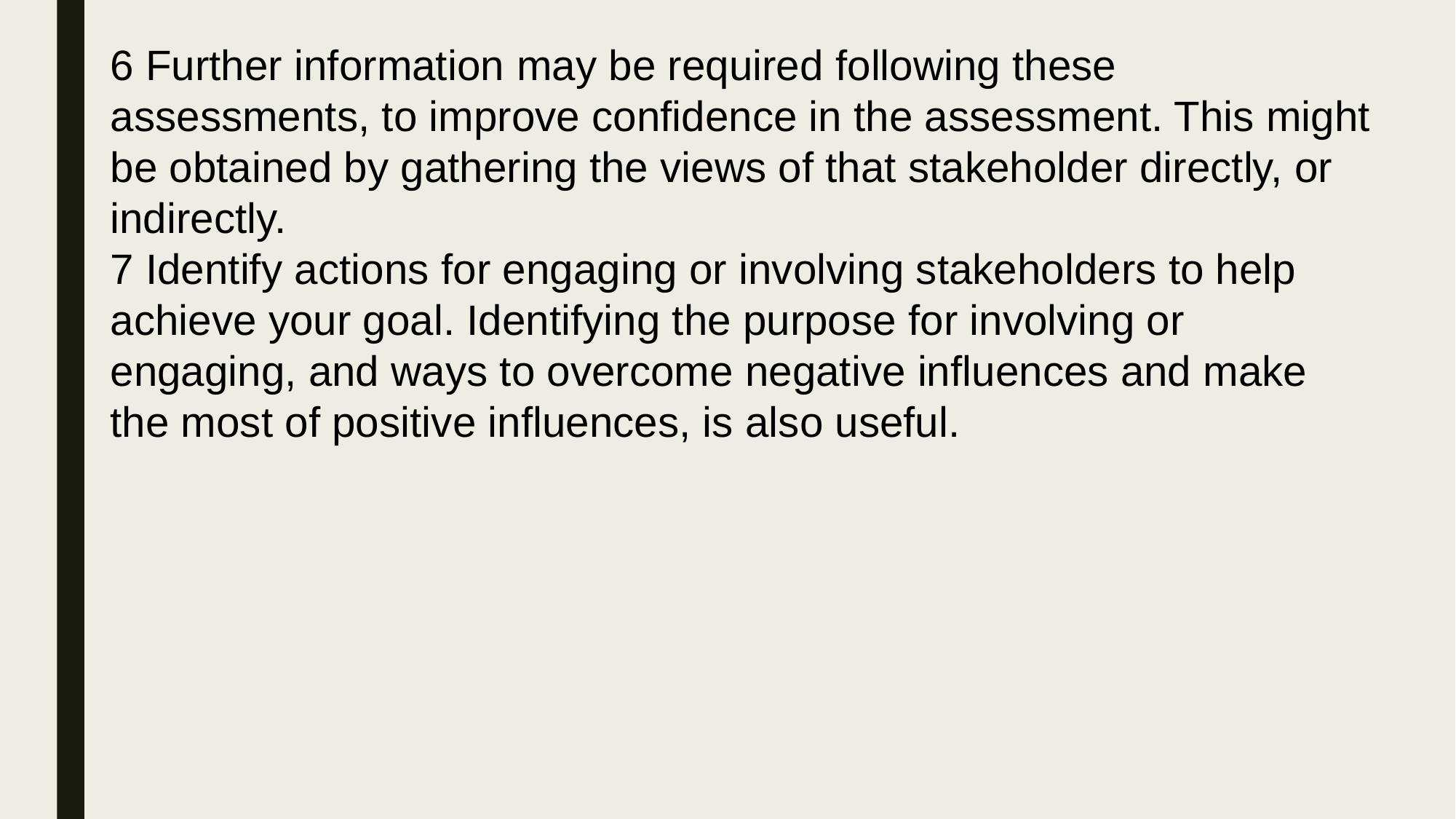

6 Further information may be required following these assessments, to improve confidence in the assessment. This might be obtained by gathering the views of that stakeholder directly, or indirectly.
7 Identify actions for engaging or involving stakeholders to help achieve your goal. Identifying the purpose for involving or engaging, and ways to overcome negative influences and make the most of positive influences, is also useful.